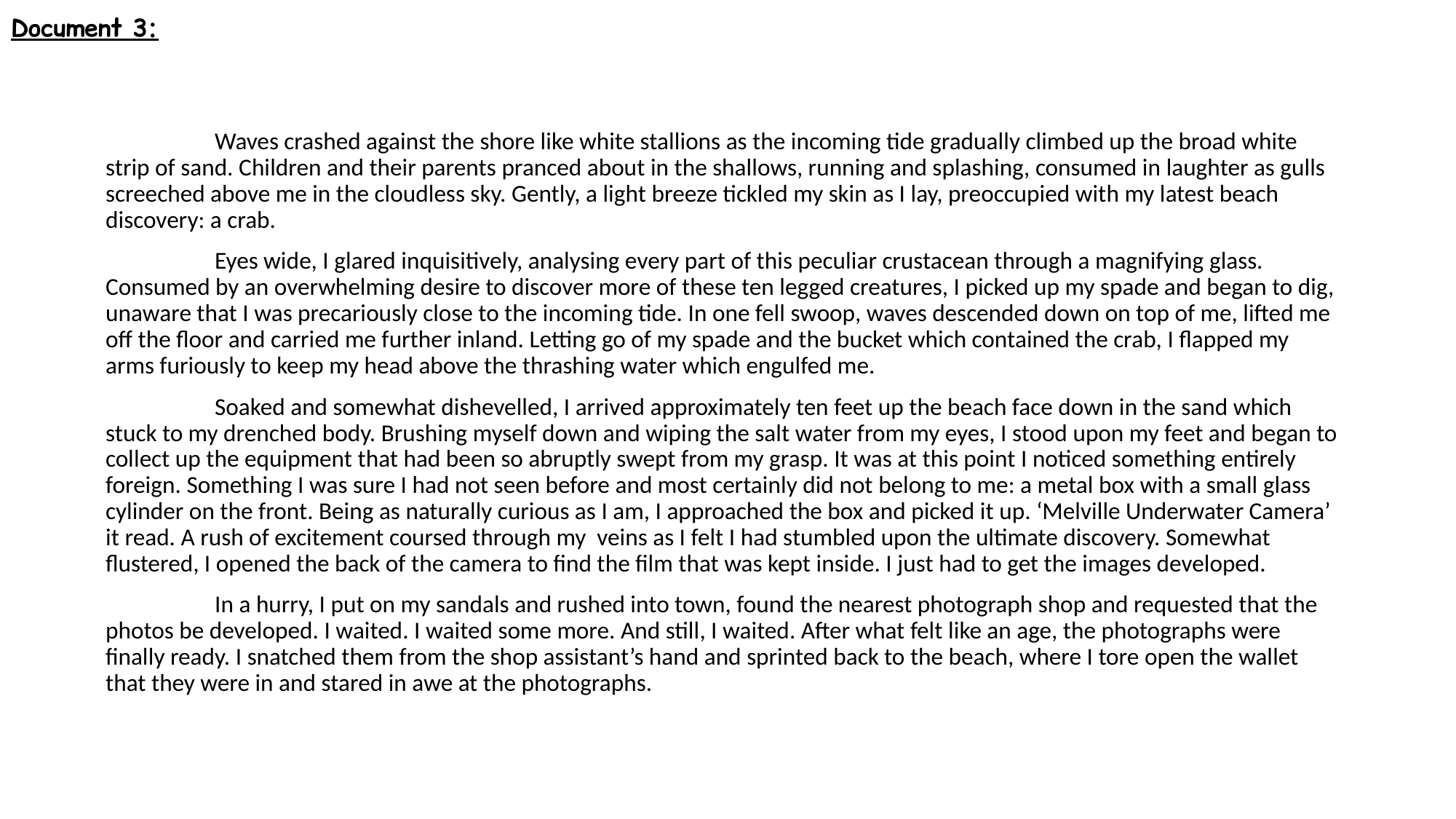

# Document 3:
	Waves crashed against the shore like white stallions as the incoming tide gradually climbed up the broad white strip of sand. Children and their parents pranced about in the shallows, running and splashing, consumed in laughter as gulls screeched above me in the cloudless sky. Gently, a light breeze tickled my skin as I lay, preoccupied with my latest beach discovery: a crab.
	Eyes wide, I glared inquisitively, analysing every part of this peculiar crustacean through a magnifying glass. Consumed by an overwhelming desire to discover more of these ten legged creatures, I picked up my spade and began to dig, unaware that I was precariously close to the incoming tide. In one fell swoop, waves descended down on top of me, lifted me off the floor and carried me further inland. Letting go of my spade and the bucket which contained the crab, I flapped my arms furiously to keep my head above the thrashing water which engulfed me.
	Soaked and somewhat dishevelled, I arrived approximately ten feet up the beach face down in the sand which stuck to my drenched body. Brushing myself down and wiping the salt water from my eyes, I stood upon my feet and began to collect up the equipment that had been so abruptly swept from my grasp. It was at this point I noticed something entirely foreign. Something I was sure I had not seen before and most certainly did not belong to me: a metal box with a small glass cylinder on the front. Being as naturally curious as I am, I approached the box and picked it up. ‘Melville Underwater Camera’ it read. A rush of excitement coursed through my  veins as I felt I had stumbled upon the ultimate discovery. Somewhat flustered, I opened the back of the camera to find the film that was kept inside. I just had to get the images developed.
	In a hurry, I put on my sandals and rushed into town, found the nearest photograph shop and requested that the photos be developed. I waited. I waited some more. And still, I waited. After what felt like an age, the photographs were finally ready. I snatched them from the shop assistant’s hand and sprinted back to the beach, where I tore open the wallet that they were in and stared in awe at the photographs.